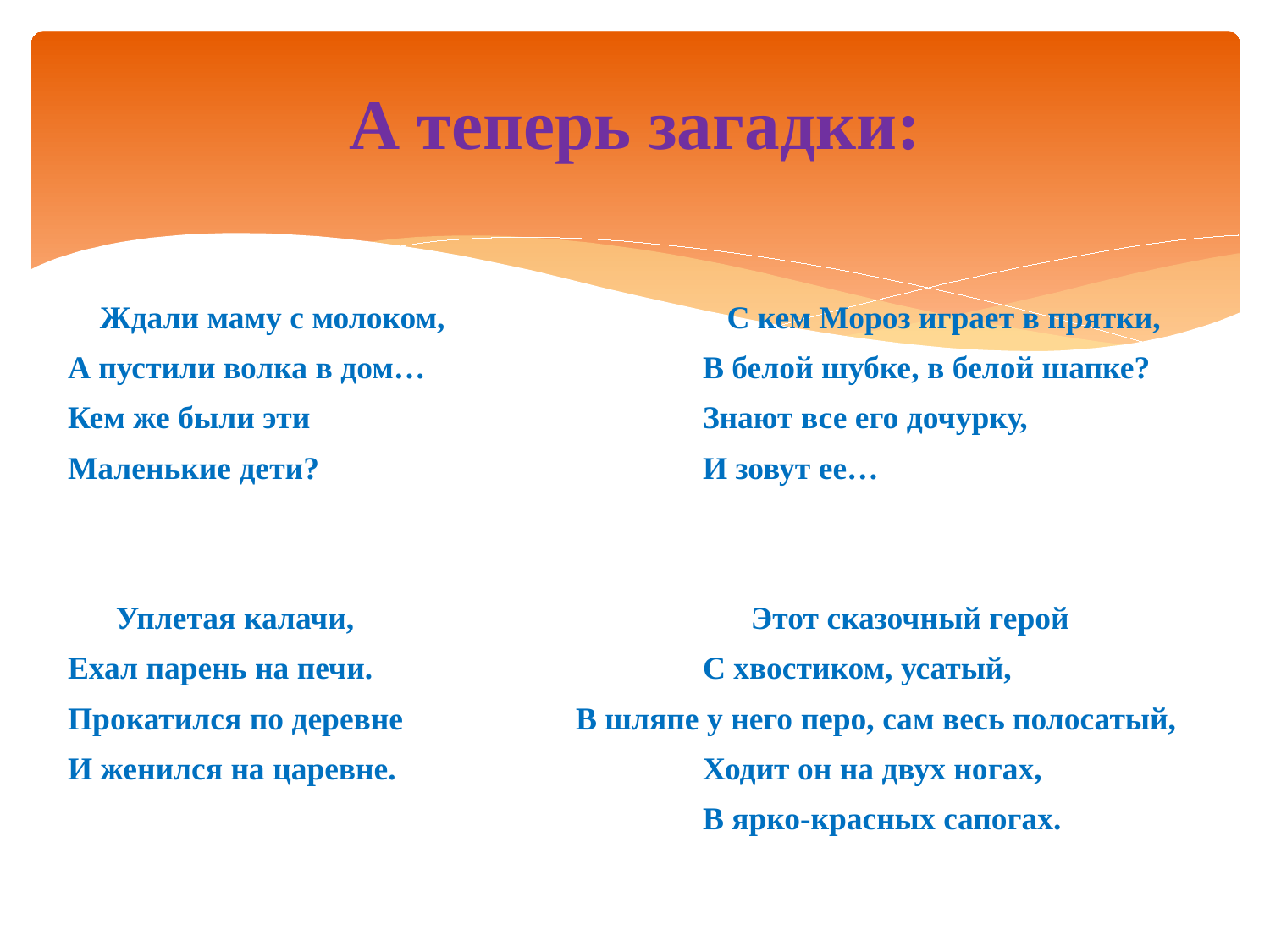

# А теперь загадки:

    Ждали маму с молоком,			   С кем Мороз играет в прятки,
А пустили волка в дом…			В белой шубке, в белой шапке?
Кем же были эти 				Знают все его дочурку,
Маленькие дети?				И зовут ее…

      Уплетая калачи,			      Этот сказочный герой
Ехал парень на печи.			С хвостиком, усатый,
Прокатился по деревне		В шляпе у него перо, сам весь полосатый,
И женился на царевне.			Ходит он на двух ногах,
					В ярко-красных сапогах.